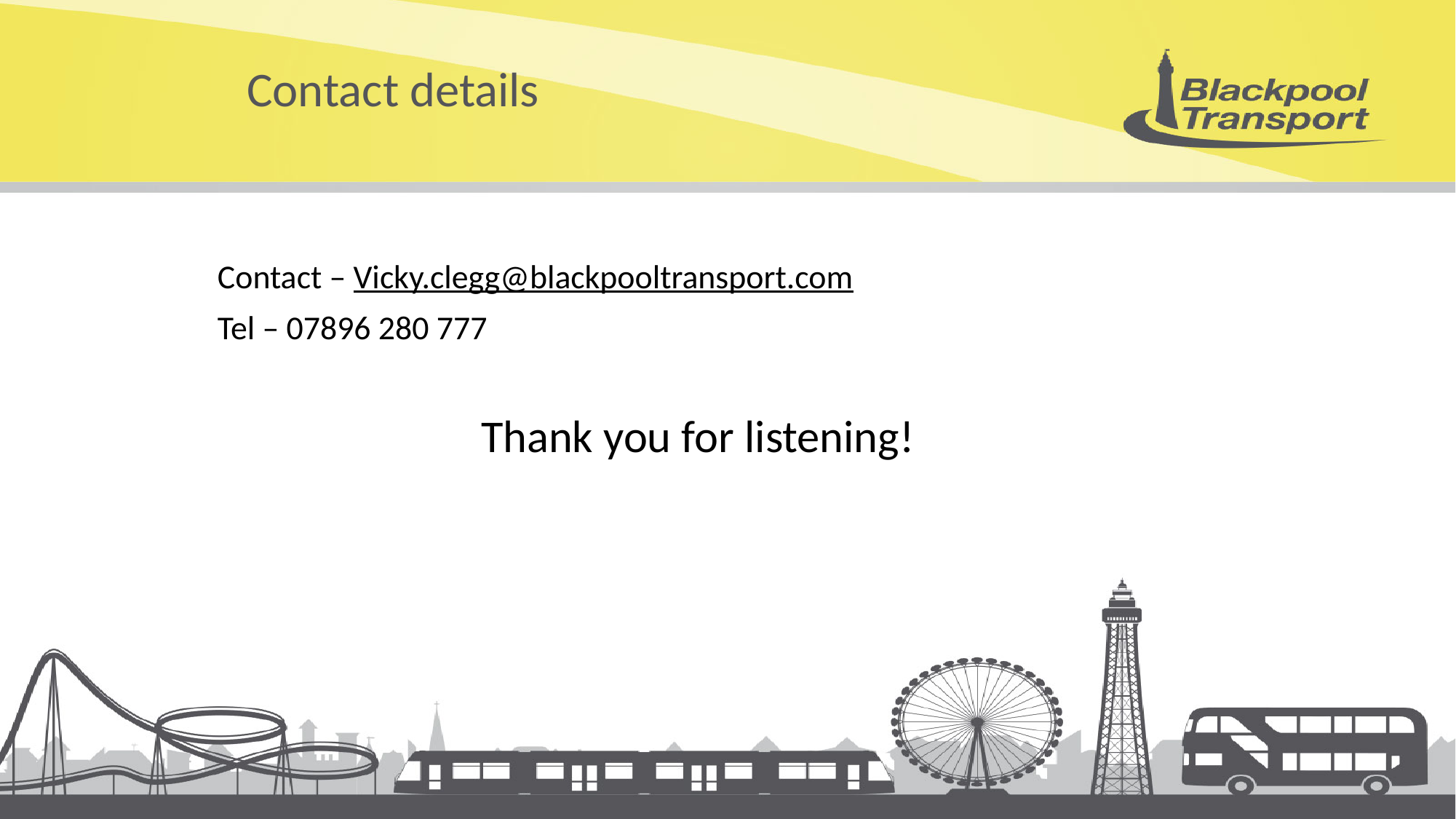

# Contact details

Contact – Vicky.clegg@blackpooltransport.com
Tel – 07896 280 777

Thank you for listening!